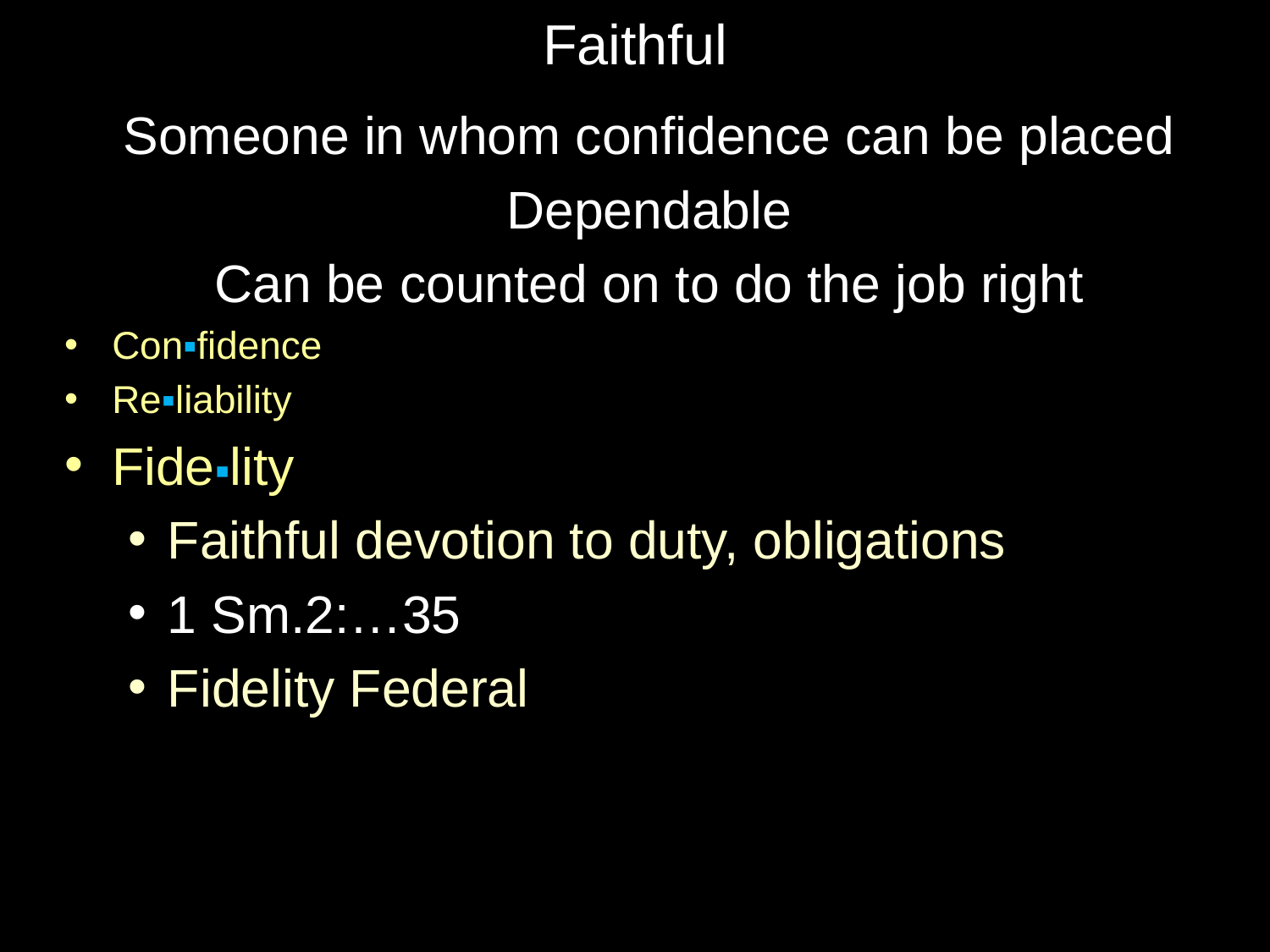

# Faithful
Someone in whom confidence can be placed
Dependable
Can be counted on to do the job right
Con▪fidence
Re▪liability
Fide▪lity
Faithful devotion to duty, obligations
1 Sm.2:…35
Fidelity Federal